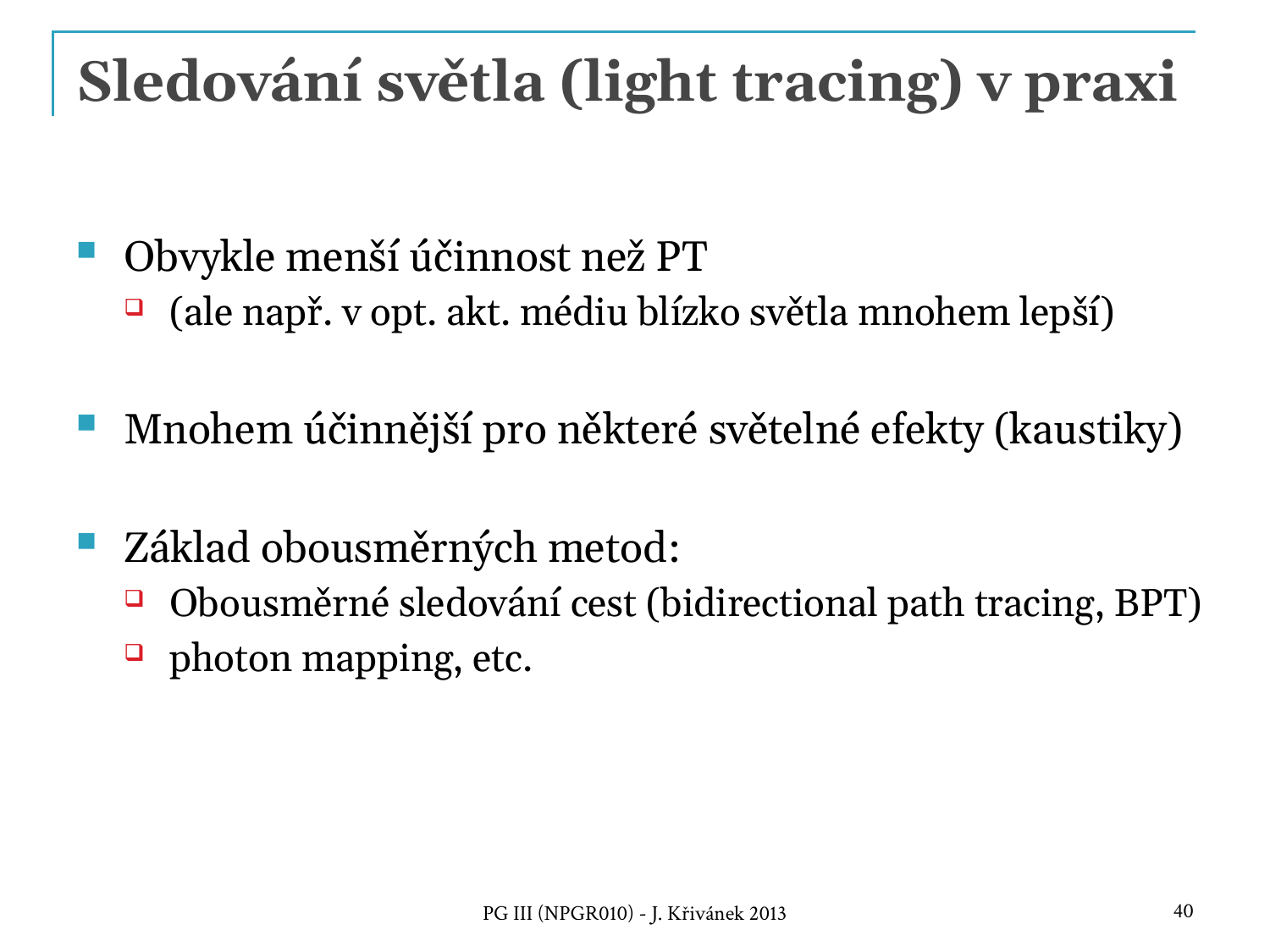

# Sledování světla (light tracing) v praxi
Obvykle menší účinnost než PT
(ale např. v opt. akt. médiu blízko světla mnohem lepší)

Mnohem účinnější pro některé světelné efekty (kaustiky)

Základ obousměrných metod:
Obousměrné sledování cest (bidirectional path tracing, BPT)
photon mapping, etc.
40
PG III (NPGR010) - J. Křivánek 2013